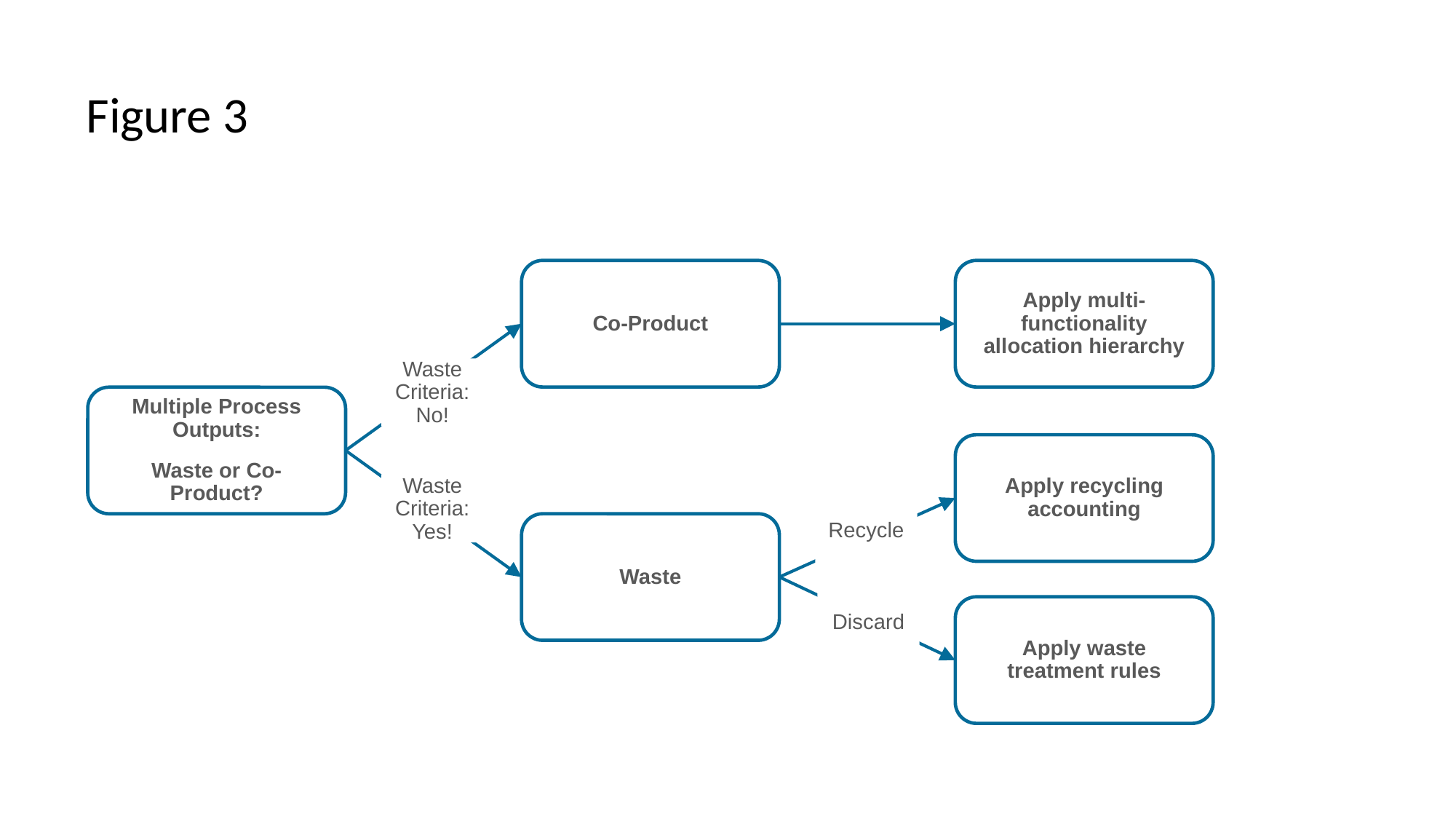

Figure 3
Apply multi-functionality allocation hierarchy
Co-Product
Waste Criteria: No!
Multiple Process Outputs:
Waste or Co-Product?
Apply recycling accounting
Waste Criteria: Yes!
Recycle
Waste
Discard
Apply waste treatment rules